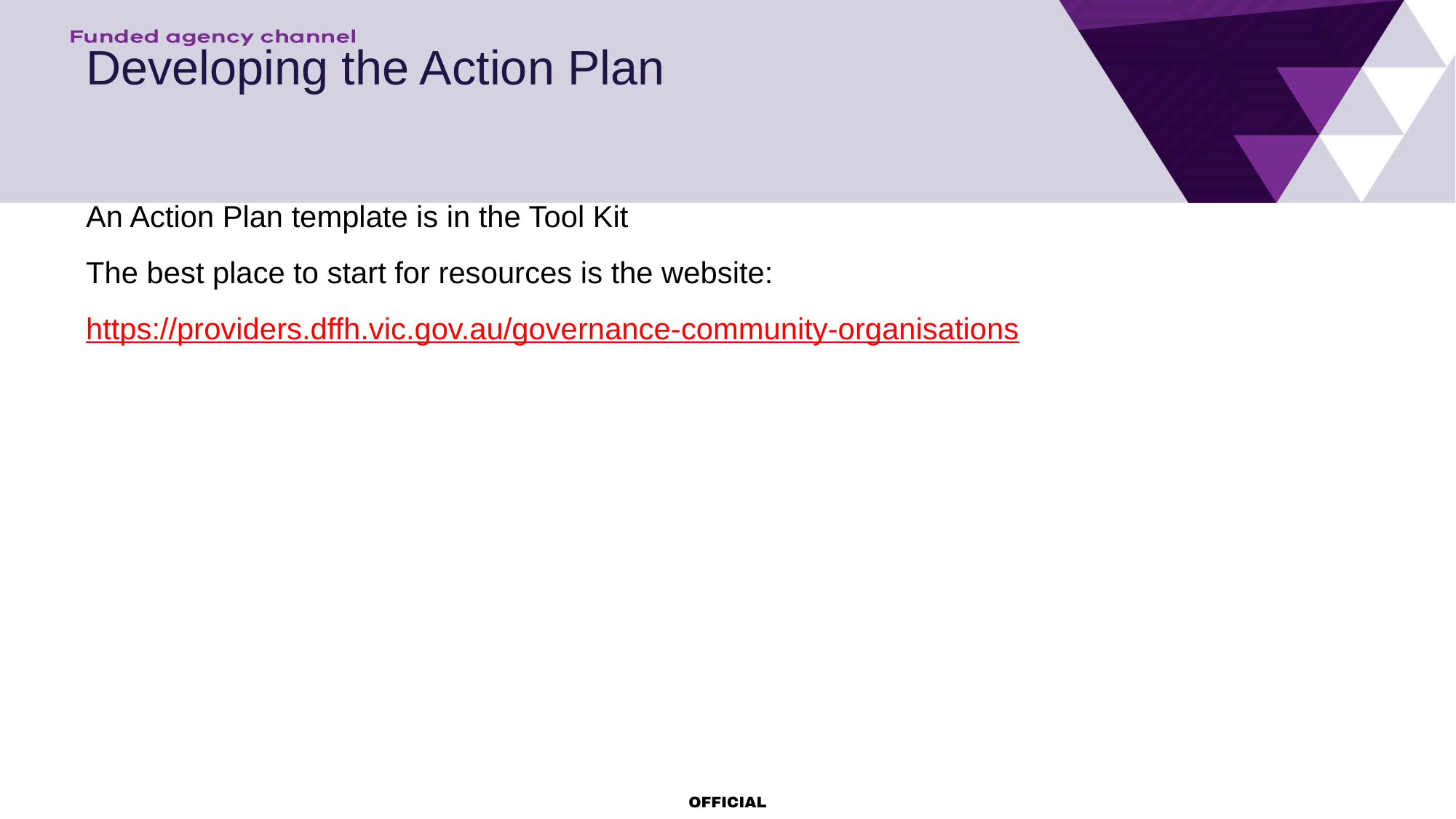

# Developing the Action Plan
An Action Plan template is in the Tool Kit
The best place to start for resources is the website:
https://providers.dffh.vic.gov.au/governance-community-organisations